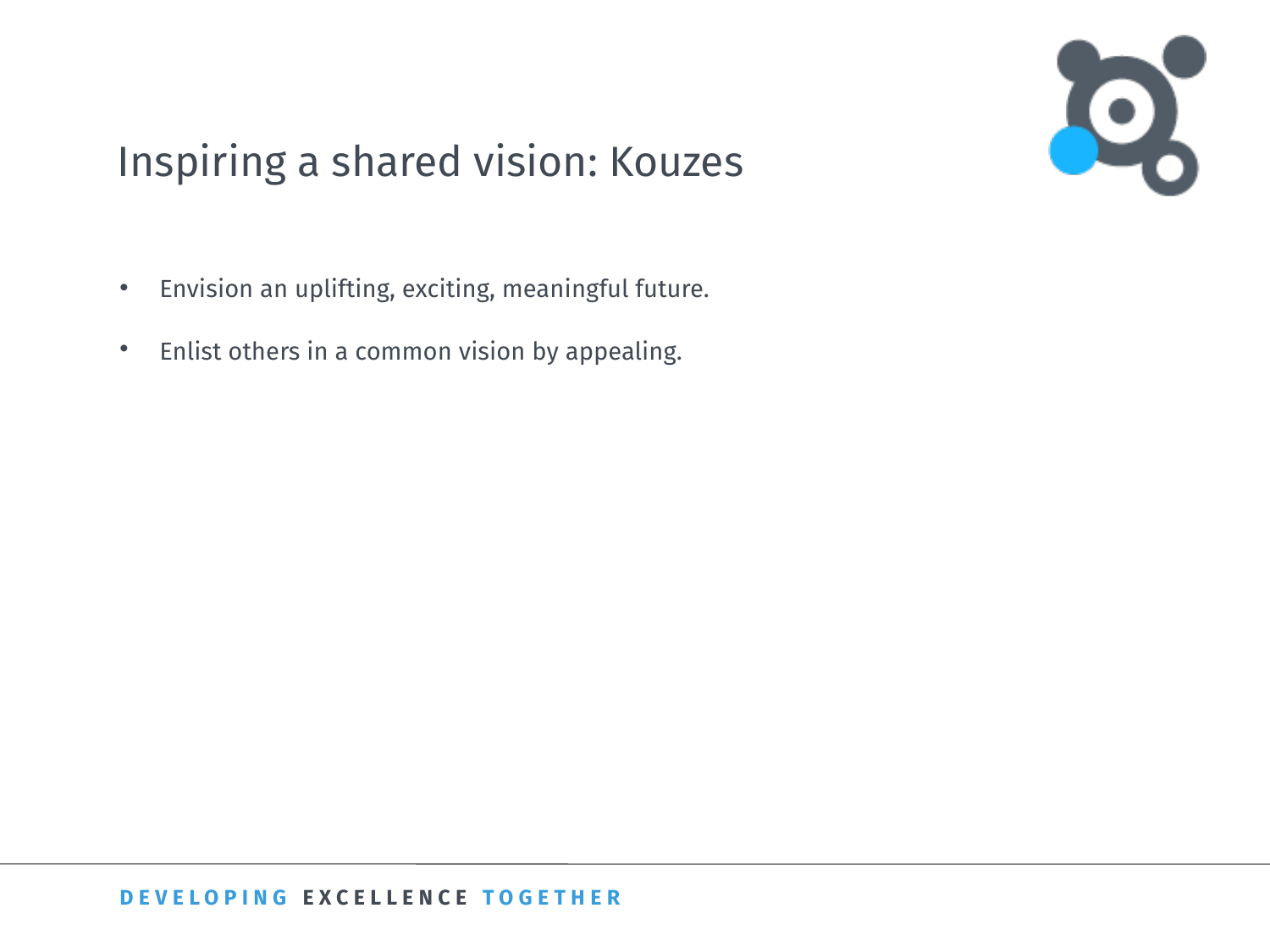

# Inspiring a shared vision: Kouzes
Envision an uplifting, exciting, meaningful future.

Enlist others in a common vision by appealing. to their values, interests, hopes and dreams